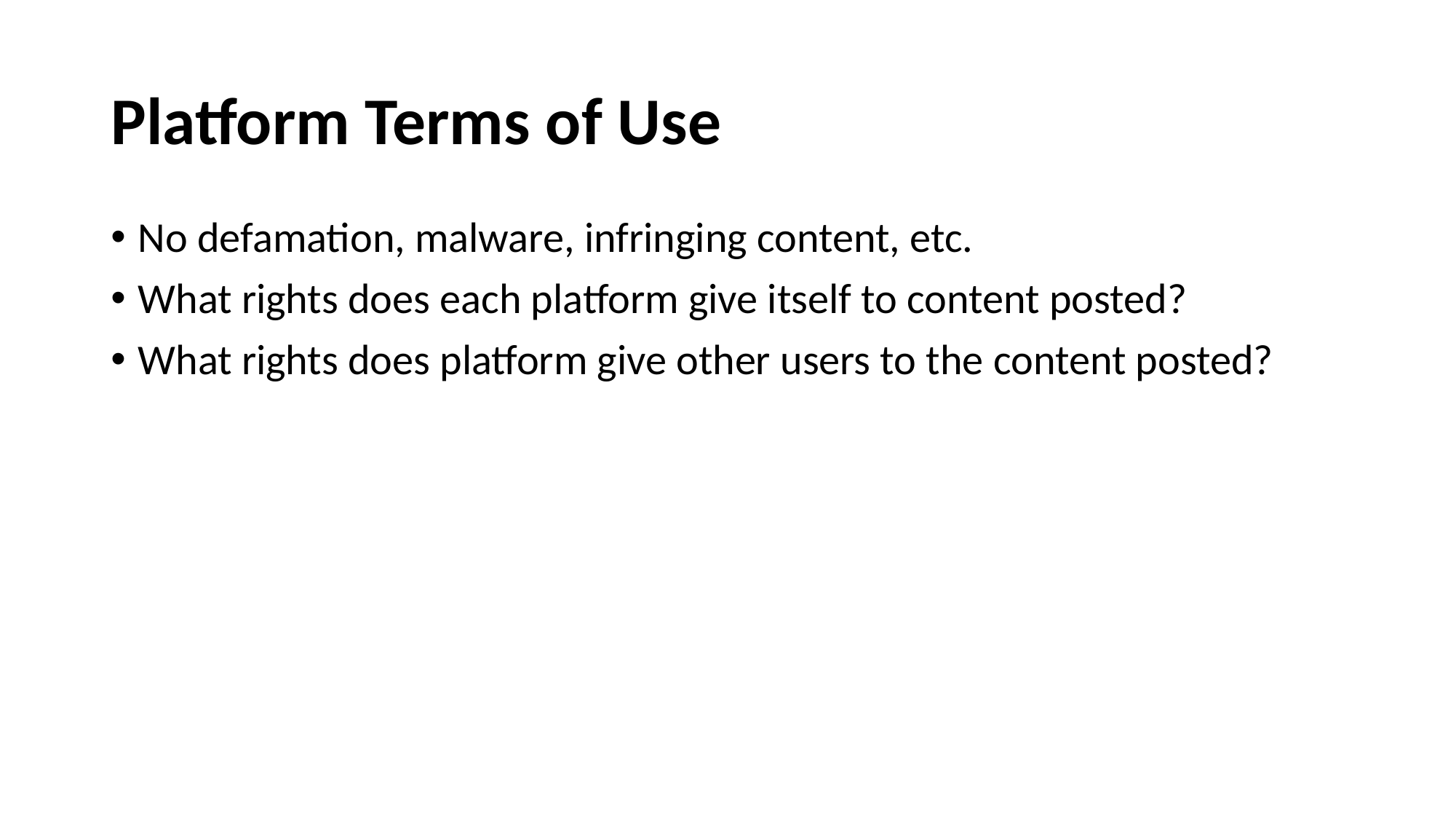

# Platform Terms of Use
No defamation, malware, infringing content, etc.
What rights does each platform give itself to content posted?
What rights does platform give other users to the content posted?